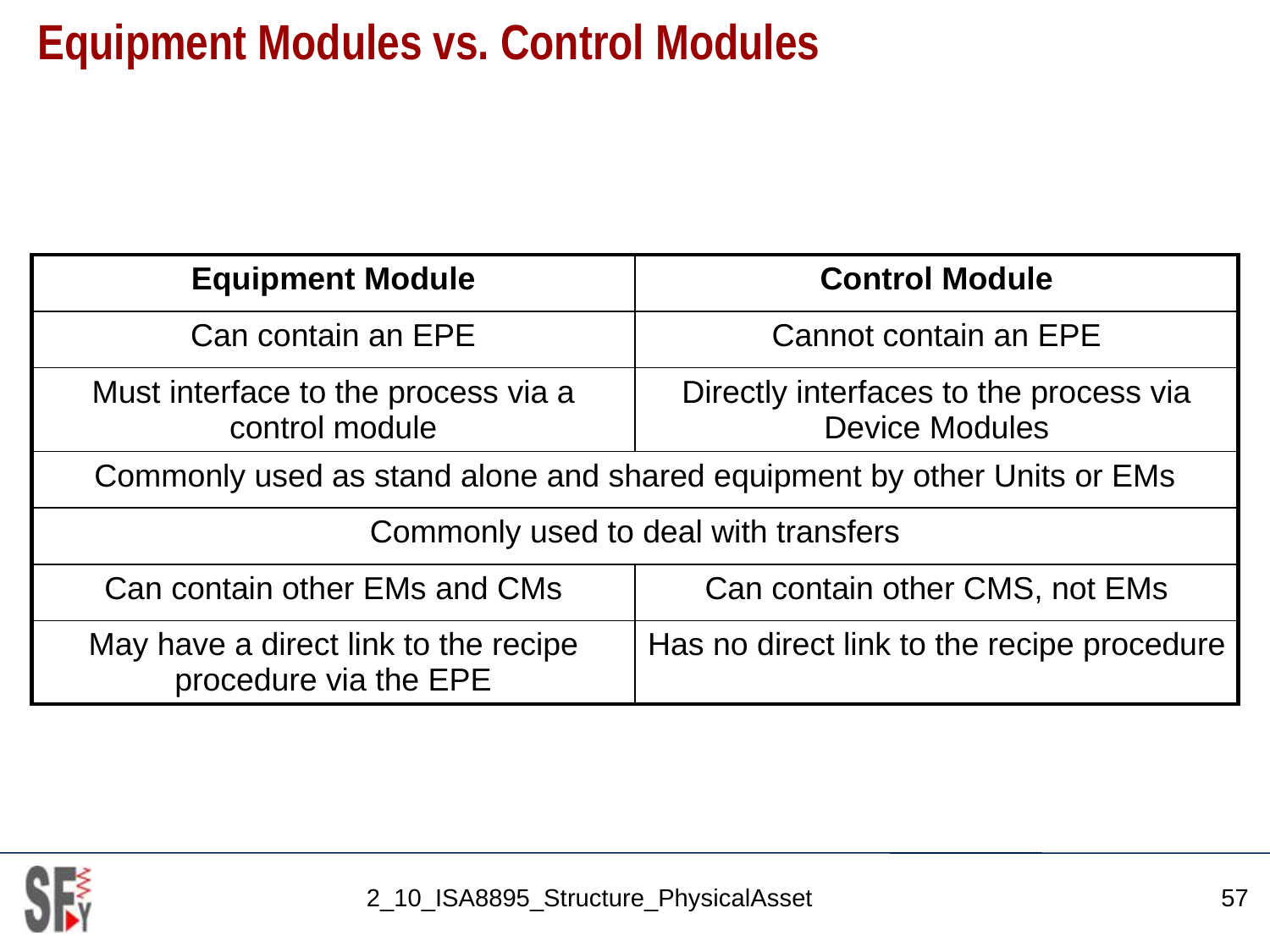

# Equipment Modules vs. Control Modules
| Equipment Module | Control Module |
| --- | --- |
| Can contain an EPE | Cannot contain an EPE |
| Must interface to the process via a control module | Directly interfaces to the process via Device Modules |
| Commonly used as stand alone and shared equipment by other Units or EMs |  |
| Commonly used to deal with transfers |  |
| Can contain other EMs and CMs | Can contain other CMS, not EMs |
| May have a direct link to the recipe procedure via the EPE | Has no direct link to the recipe procedure |
2_10_ISA8895_Structure_PhysicalAsset
57